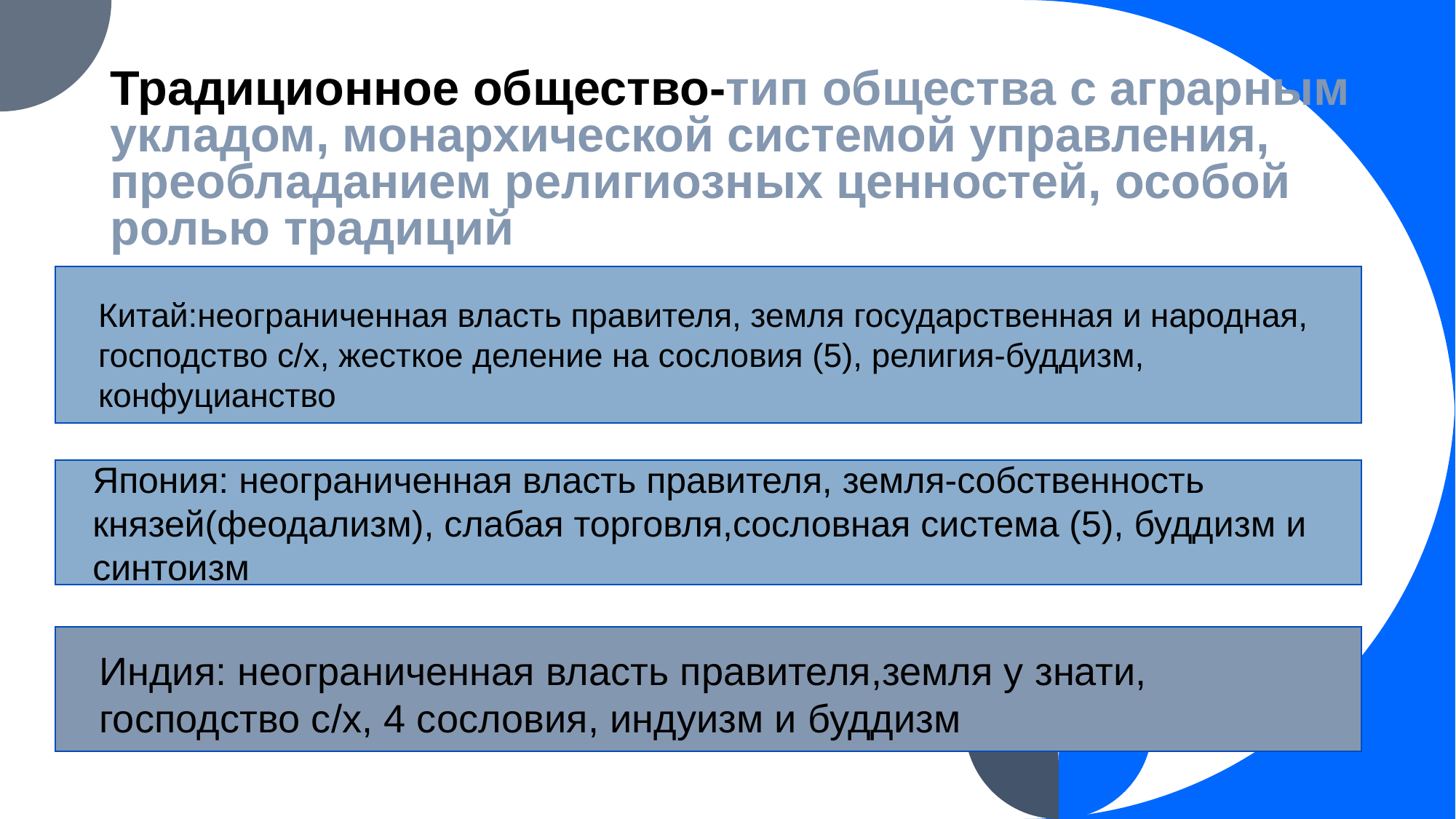

# Традиционное общество-тип общества с аграрным укладом, монархической системой управления, преобладанием религиозных ценностей, особой ролью традиций

Китай:неограниченная власть правителя, земля государственная и народная, господство с/х, жесткое деление на сословия (5), религия-буддизм, конфуцианство
Япония: неограниченная власть правителя, земля-собственность князей(феодализм), слабая торговля,сословная система (5), буддизм и синтоизм

Индия: неограниченная власть правителя,земля у знати, господство с/х, 4 сословия, индуизм и буддизм